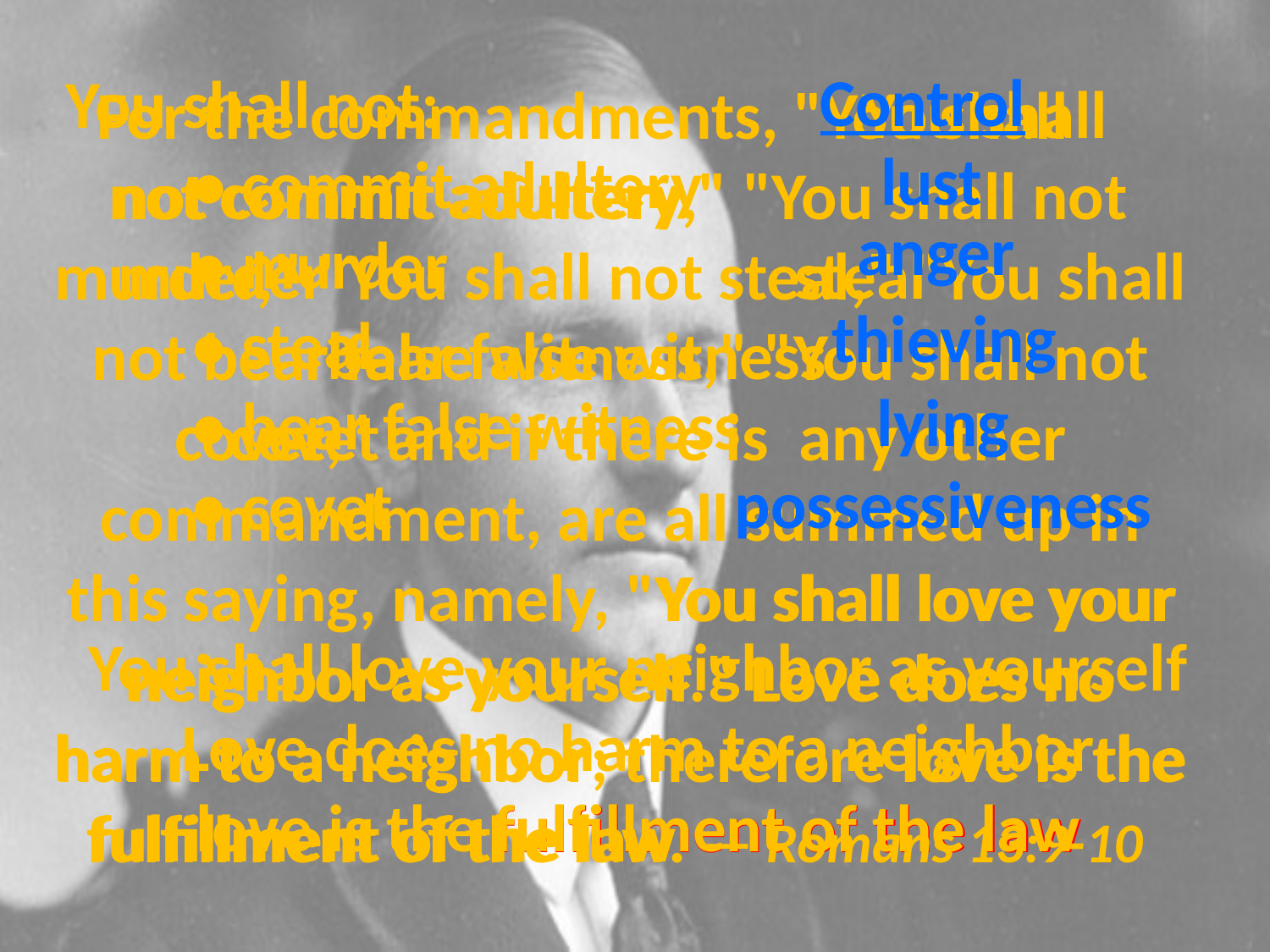

You shall not:
	• commit adultery
	• murder
	• steal
	• bear false witness
	• covet

You shall love your neighbor as yourself
Love does no harm to a neighbor
love is the fulfillment of the law
# For the commandments, "You shall      not commit adultery," "You shall not murder," "You shall not steal," "You shall not bear false witness," "You shall not covet," and if there is  any other commandment, are all summed up in this saying, namely, "You shall love your neighbor as yourself." Love does no harm to a neighbor; therefore love is the fulfillment of the law. — Romans 13:9-10
Control
You shall
lust
commit adultery
not
anger
steal
murder
thieving
bear false witness
lying
covet
possessiveness
You shall love your
neighbor as yourself
Love does no
love is the
harm to a neighbor
fulfillment of the law
fulfillment of the law